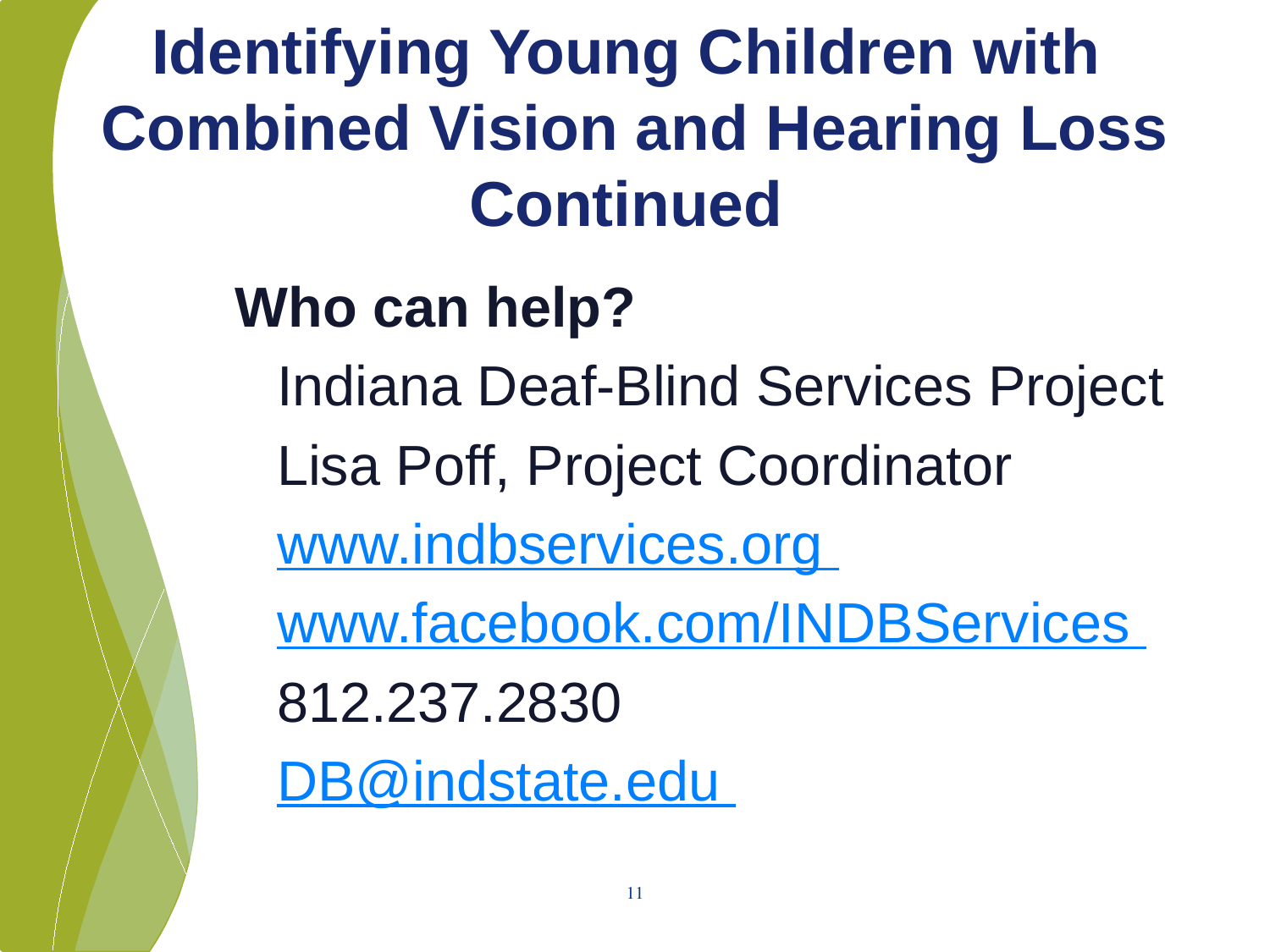

# Identifying Young Children with Combined Vision and Hearing Loss Continued
Who can help?
Indiana Deaf-Blind Services Project
Lisa Poff, Project Coordinator
www.indbservices.org
www.facebook.com/INDBServices
812.237.2830
DB@indstate.edu

11